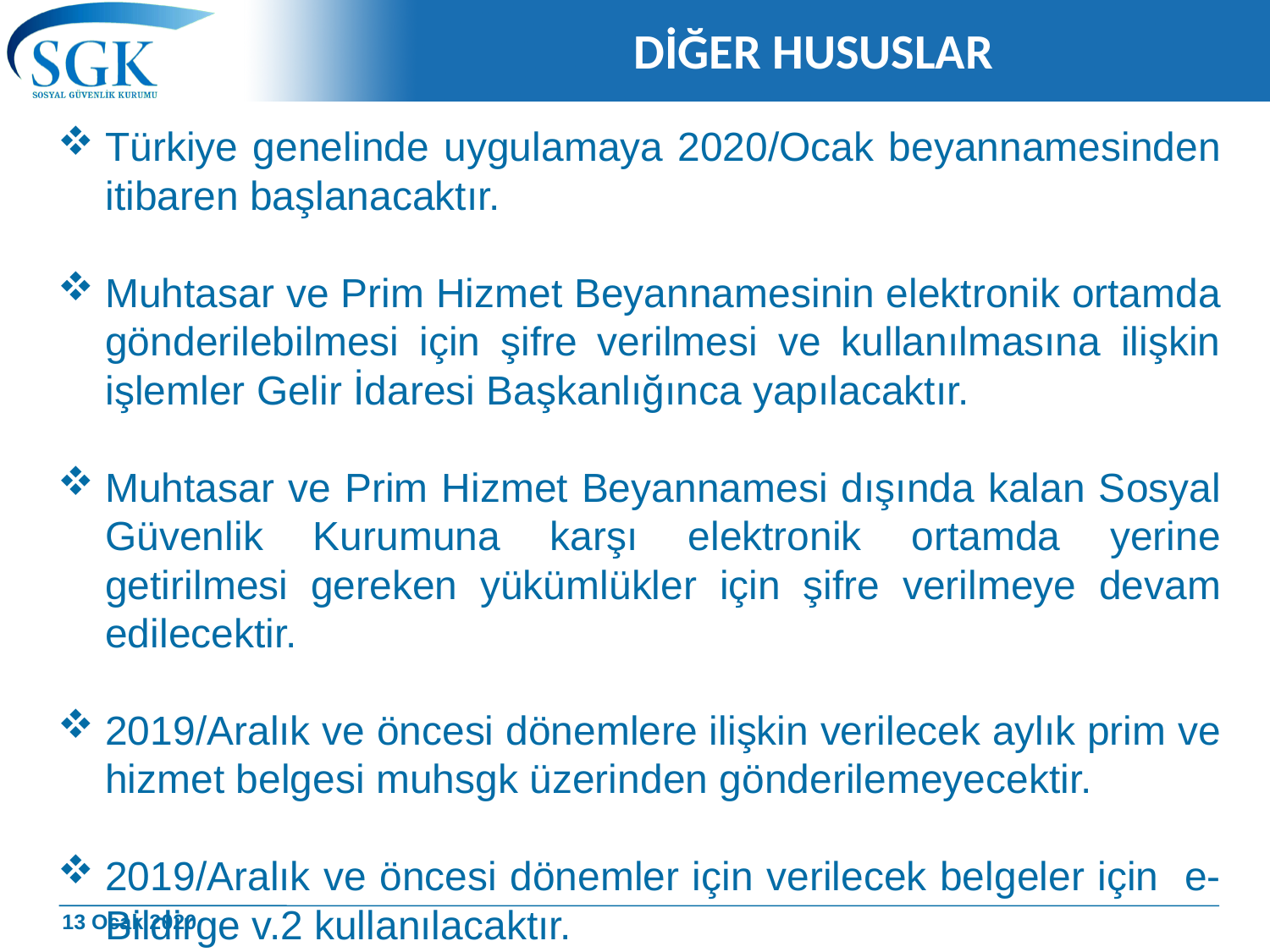

# DİĞER HUSUSLAR

Türkiye genelinde uygulamaya 2020/Ocak beyannamesinden itibaren başlanacaktır.

Muhtasar ve Prim Hizmet Beyannamesinin elektronik ortamda gönderilebilmesi için şifre verilmesi ve kullanılmasına ilişkin işlemler Gelir İdaresi Başkanlığınca yapılacaktır.

Muhtasar ve Prim Hizmet Beyannamesi dışında kalan Sosyal Güvenlik Kurumuna karşı elektronik ortamda yerine getirilmesi gereken yükümlükler için şifre verilmeye devam edilecektir.

2019/Aralık ve öncesi dönemlere ilişkin verilecek aylık prim ve hizmet belgesi muhsgk üzerinden gönderilemeyecektir.

2019/Aralık ve öncesi dönemler için verilecek belgeler için  e-Bildirge v.2 kullanılacaktır.